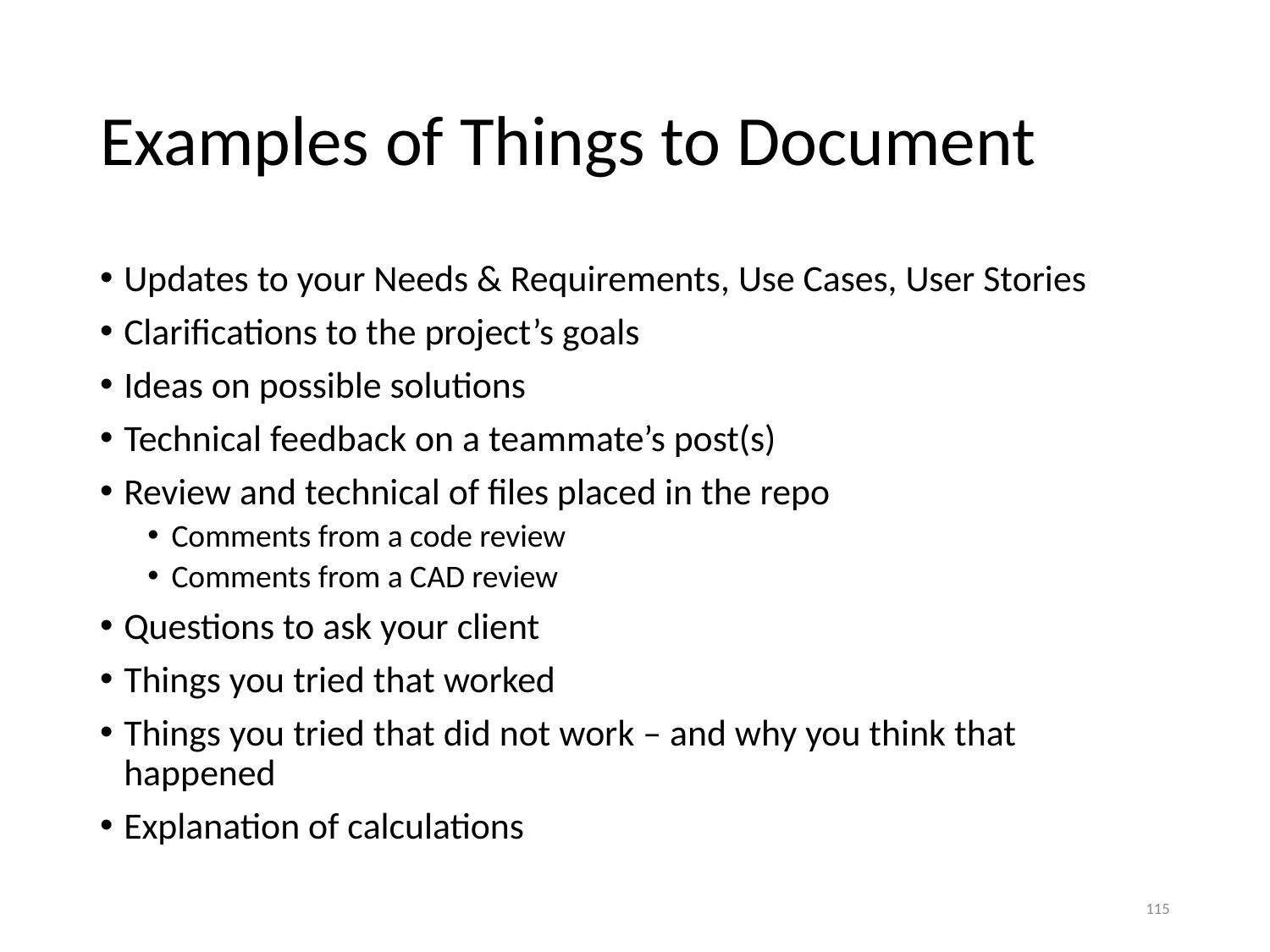

# Examples of Things to Document
Updates to your Needs & Requirements, Use Cases, User Stories
Clarifications to the project’s goals
Ideas on possible solutions
Technical feedback on a teammate’s post(s)
Review and technical of files placed in the repo
Comments from a code review
Comments from a CAD review
Questions to ask your client
Things you tried that worked
Things you tried that did not work – and why you think that happened
Explanation of calculations

115